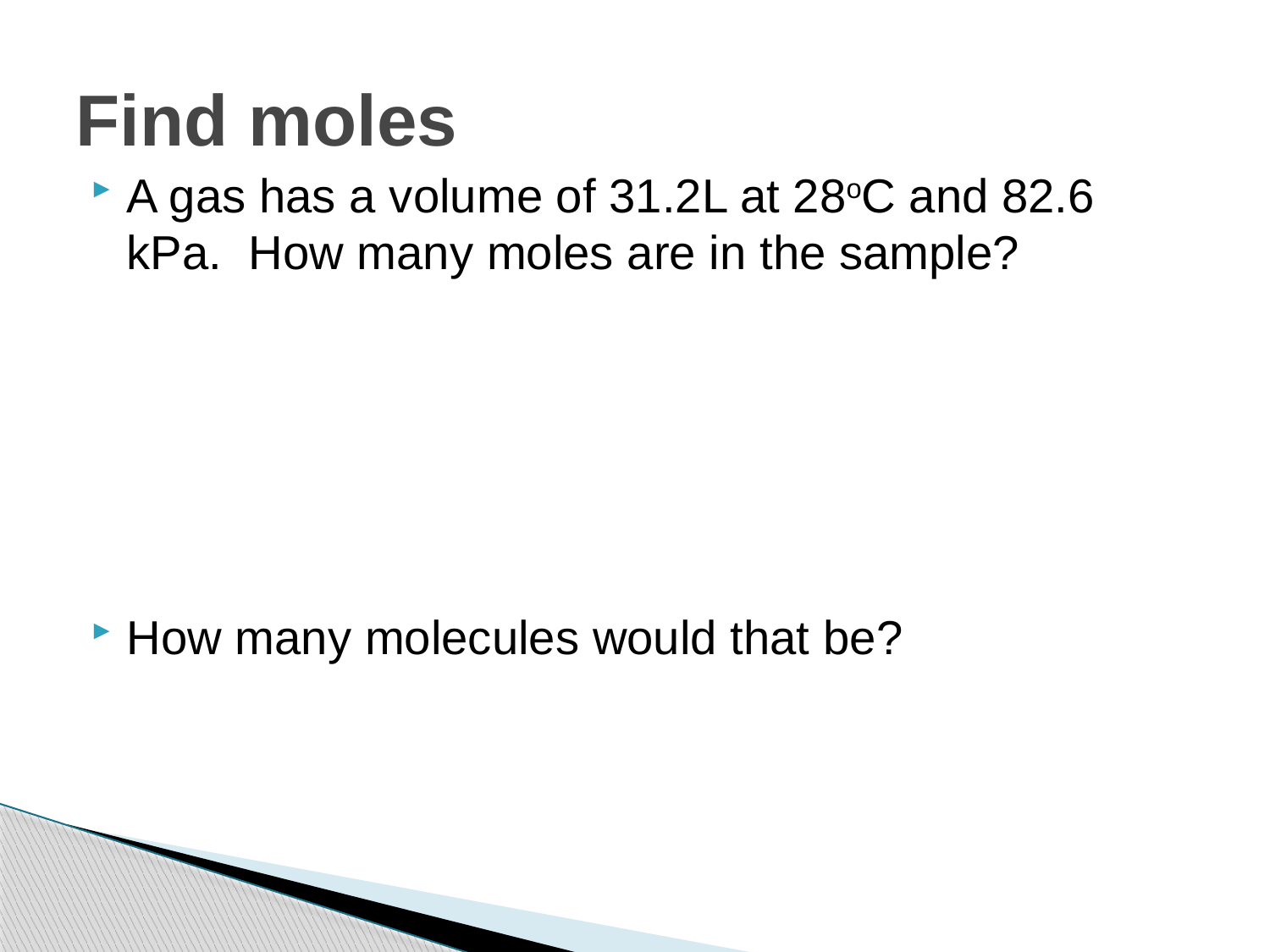

# Find moles
A gas has a volume of 31.2L at 28oC and 82.6 kPa.  How many moles are in the sample?

How many molecules would that be?